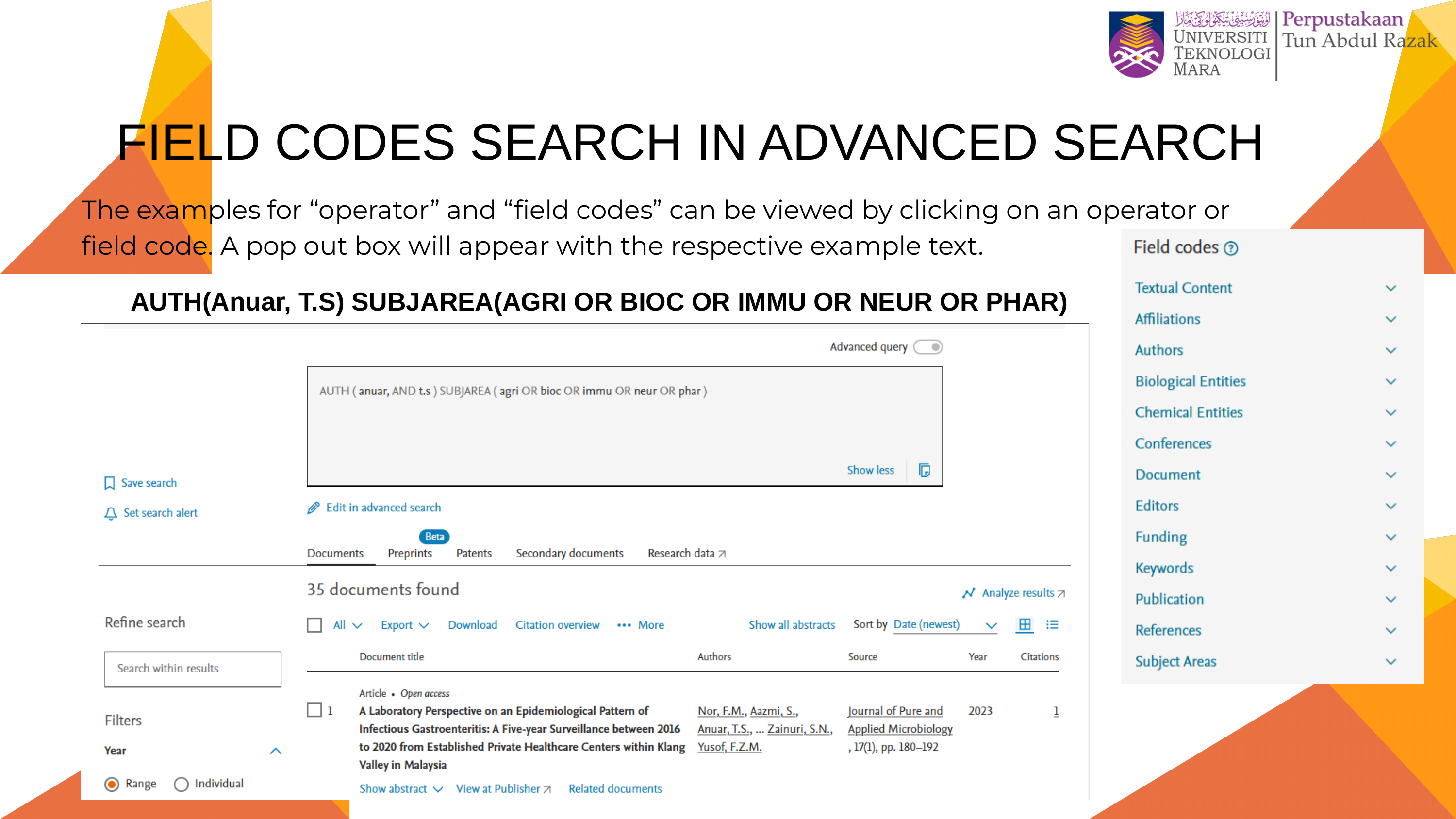

FIELD CODES SEARCH IN ADVANCED SEARCH
The examples for “operator” and “field codes” can be viewed by clicking on an operator or field code. A pop out box will appear with the respective example text.

AUTH(Anuar, T.S) SUBJAREA(AGRI OR BIOC OR IMMU OR NEUR OR PHAR)